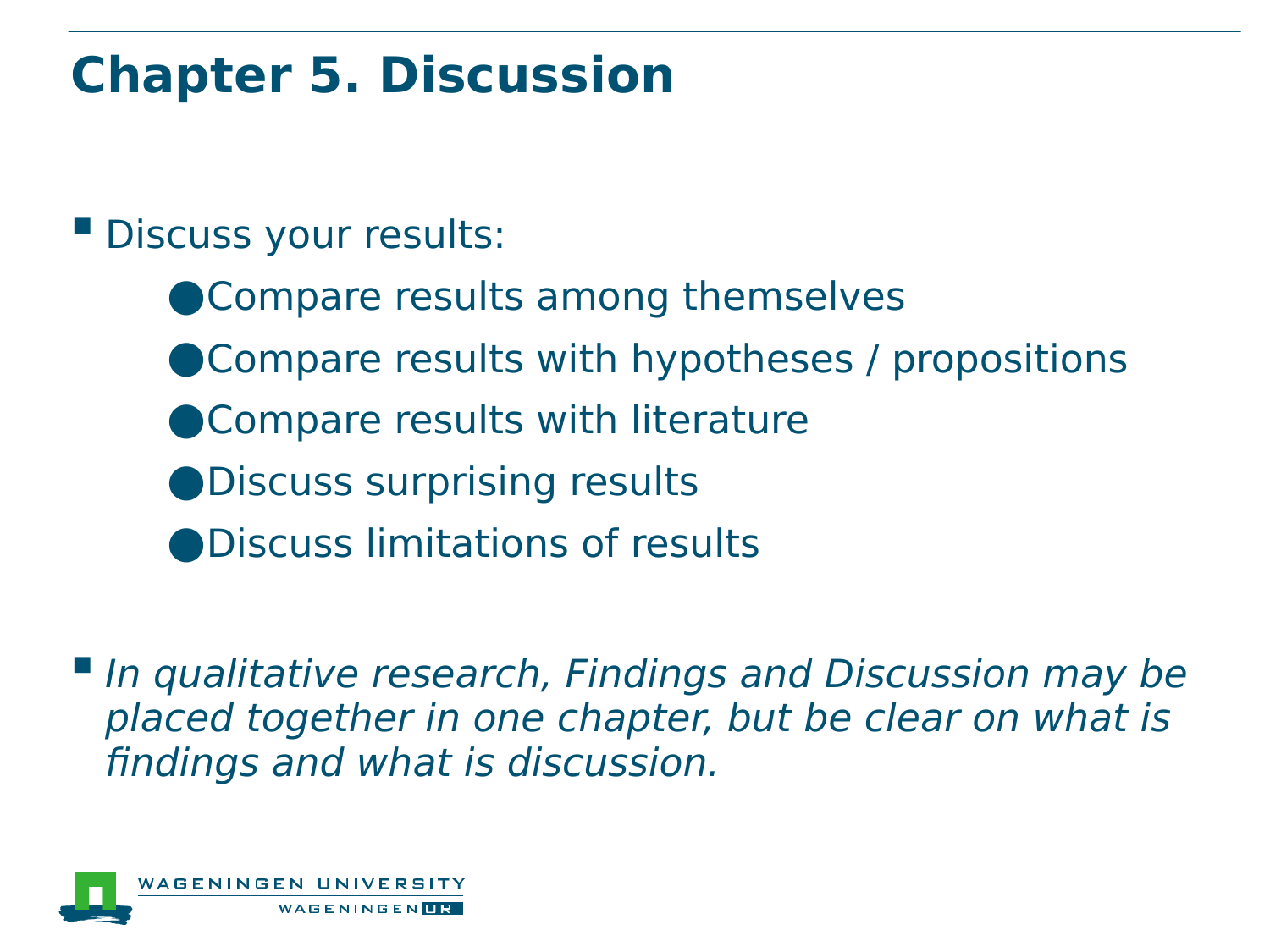

# Chapter 5. Discussion
Discuss your results:
Compare results among themselves
Compare results with hypotheses / propositions
Compare results with literature
Discuss surprising results
Discuss limitations of results

In qualitative research, Findings and Discussion may be placed together in one chapter, but be clear on what is findings and what is discussion.